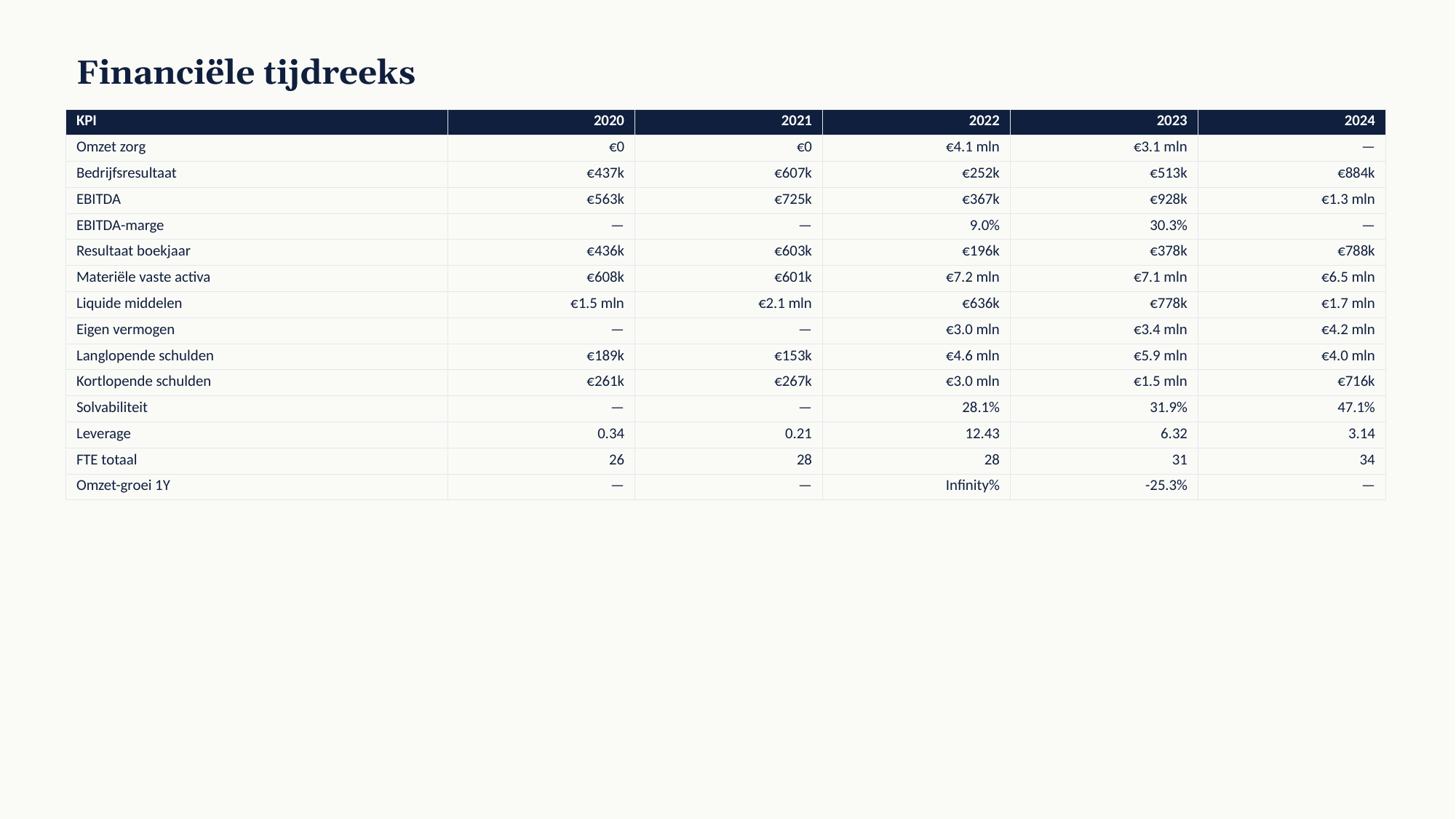

Financiële tijdreeks
| KPI | 2020 | 2021 | 2022 | 2023 | 2024 |
| --- | --- | --- | --- | --- | --- |
| Omzet zorg | €0 | €0 | €4.1 mln | €3.1 mln | — |
| Bedrijfsresultaat | €437k | €607k | €252k | €513k | €884k |
| EBITDA | €563k | €725k | €367k | €928k | €1.3 mln |
| EBITDA-marge | — | — | 9.0% | 30.3% | — |
| Resultaat boekjaar | €436k | €603k | €196k | €378k | €788k |
| Materiële vaste activa | €608k | €601k | €7.2 mln | €7.1 mln | €6.5 mln |
| Liquide middelen | €1.5 mln | €2.1 mln | €636k | €778k | €1.7 mln |
| Eigen vermogen | — | — | €3.0 mln | €3.4 mln | €4.2 mln |
| Langlopende schulden | €189k | €153k | €4.6 mln | €5.9 mln | €4.0 mln |
| Kortlopende schulden | €261k | €267k | €3.0 mln | €1.5 mln | €716k |
| Solvabiliteit | — | — | 28.1% | 31.9% | 47.1% |
| Leverage | 0.34 | 0.21 | 12.43 | 6.32 | 3.14 |
| FTE totaal | 26 | 28 | 28 | 31 | 34 |
| Omzet-groei 1Y | — | — | Infinity% | -25.3% | — |